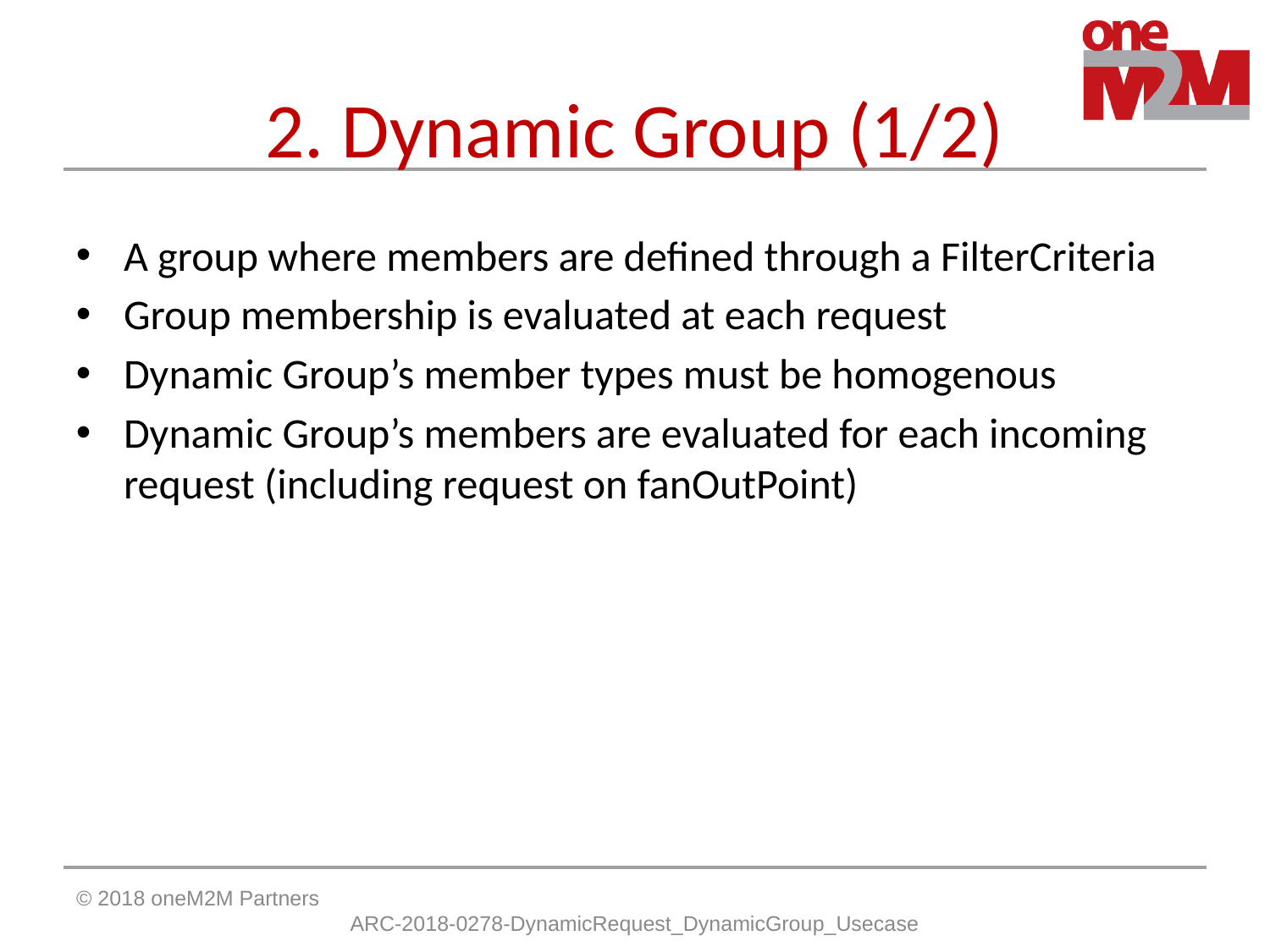

# 2. Dynamic Group (1/2)
A group where members are defined through a FilterCriteria
Group membership is evaluated at each request
Dynamic Group’s member types must be homogenous
Dynamic Group’s members are evaluated for each incoming request (including request on fanOutPoint)

© 2018 oneM2M Partners
ARC-2018-0278-DynamicRequest_DynamicGroup_Usecase